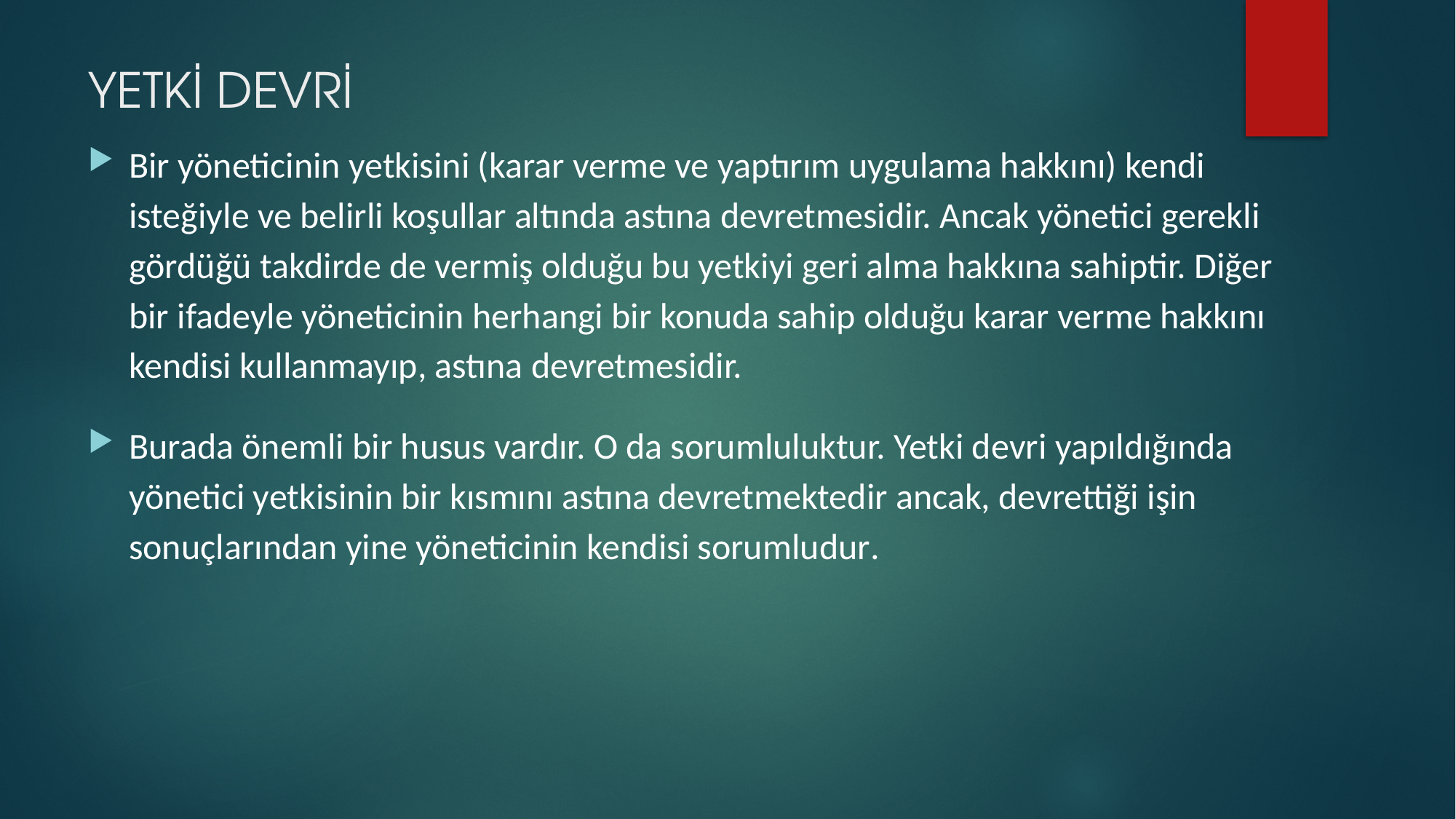

# YETKİ DEVRİ
Bir yöneticinin yetkisini (karar verme ve yaptırım uygulama hakkını) kendi isteğiyle ve belirli koşullar altında astına devretmesidir. Ancak yönetici gerekli gördüğü takdirde de vermiş olduğu bu yetkiyi geri alma hakkına sahiptir. Diğer bir ifadeyle yöneticinin herhangi bir konuda sahip olduğu karar verme hakkını kendisi kullanmayıp, astına devretmesidir.
Burada önemli bir husus vardır. O da sorumluluktur. Yetki devri yapıldığında yönetici yetkisinin bir kısmını astına devretmektedir ancak, devrettiği işin sonuçlarından yine yöneticinin kendisi sorumludur.